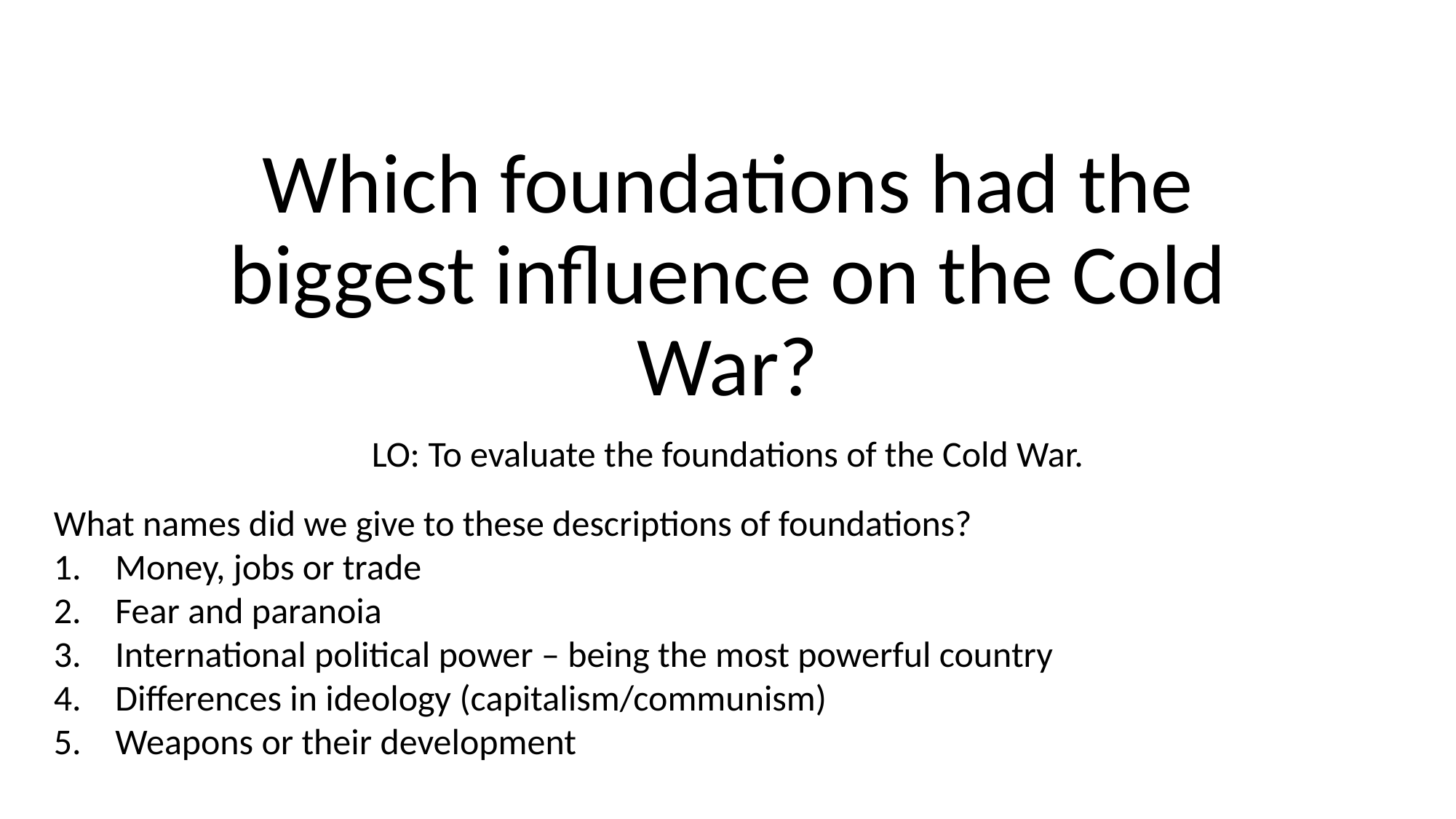

# Which foundations had the biggest influence on the Cold War?
LO: To evaluate the foundations of the Cold War.
What names did we give to these descriptions of foundations?
Money, jobs or trade
Fear and paranoia
International political power – being the most powerful country
Differences in ideology (capitalism/communism)
Weapons or their development